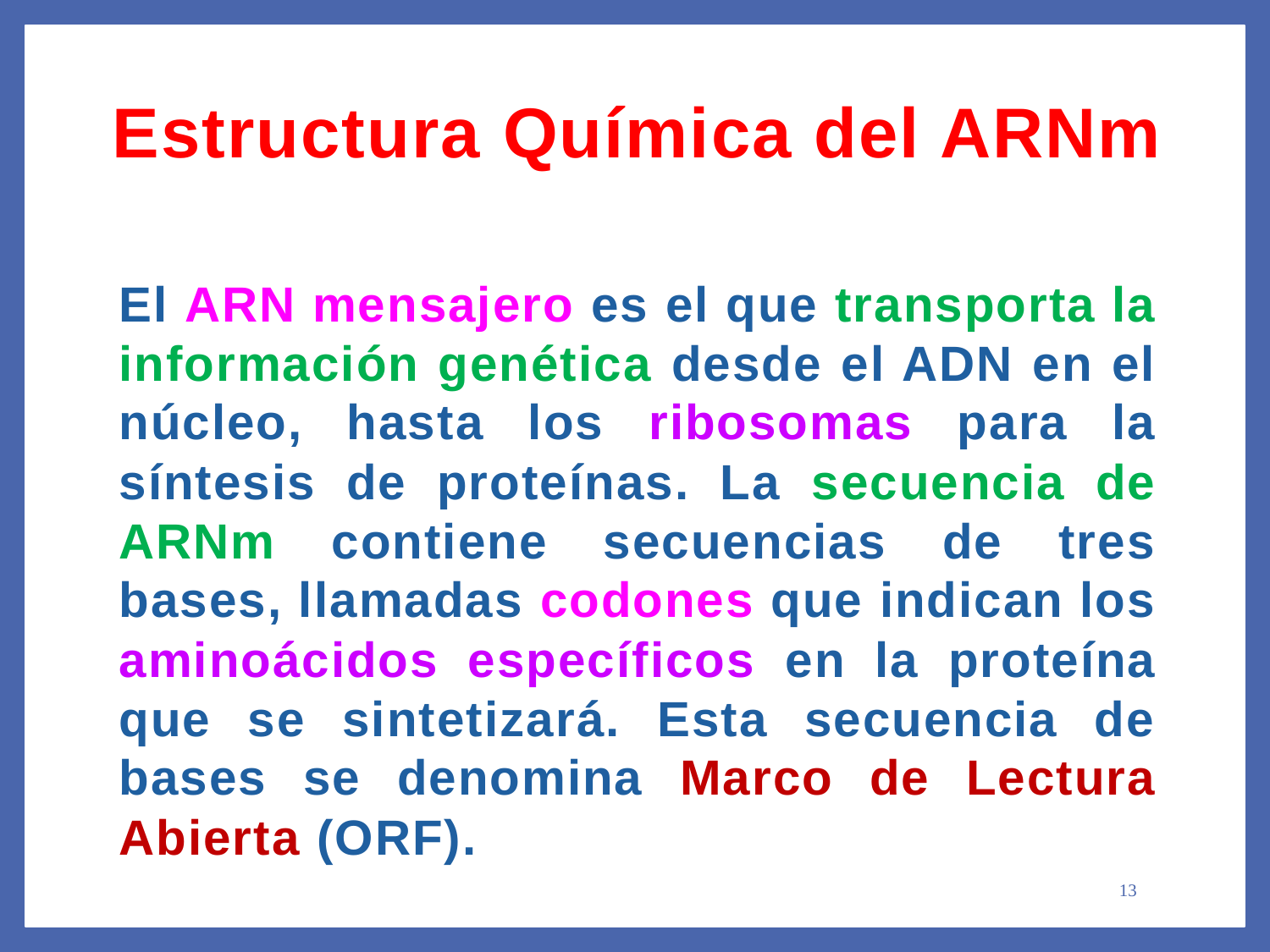

Estructura Química del ARNm
El ARN mensajero es el que transporta la información genética desde el ADN en el núcleo, hasta los ribosomas para la síntesis de proteínas. La secuencia de ARNm contiene secuencias de tres bases, llamadas codones que indican los aminoácidos específicos en la proteína que se sintetizará. Esta secuencia de bases se denomina Marco de Lectura Abierta (ORF).
13